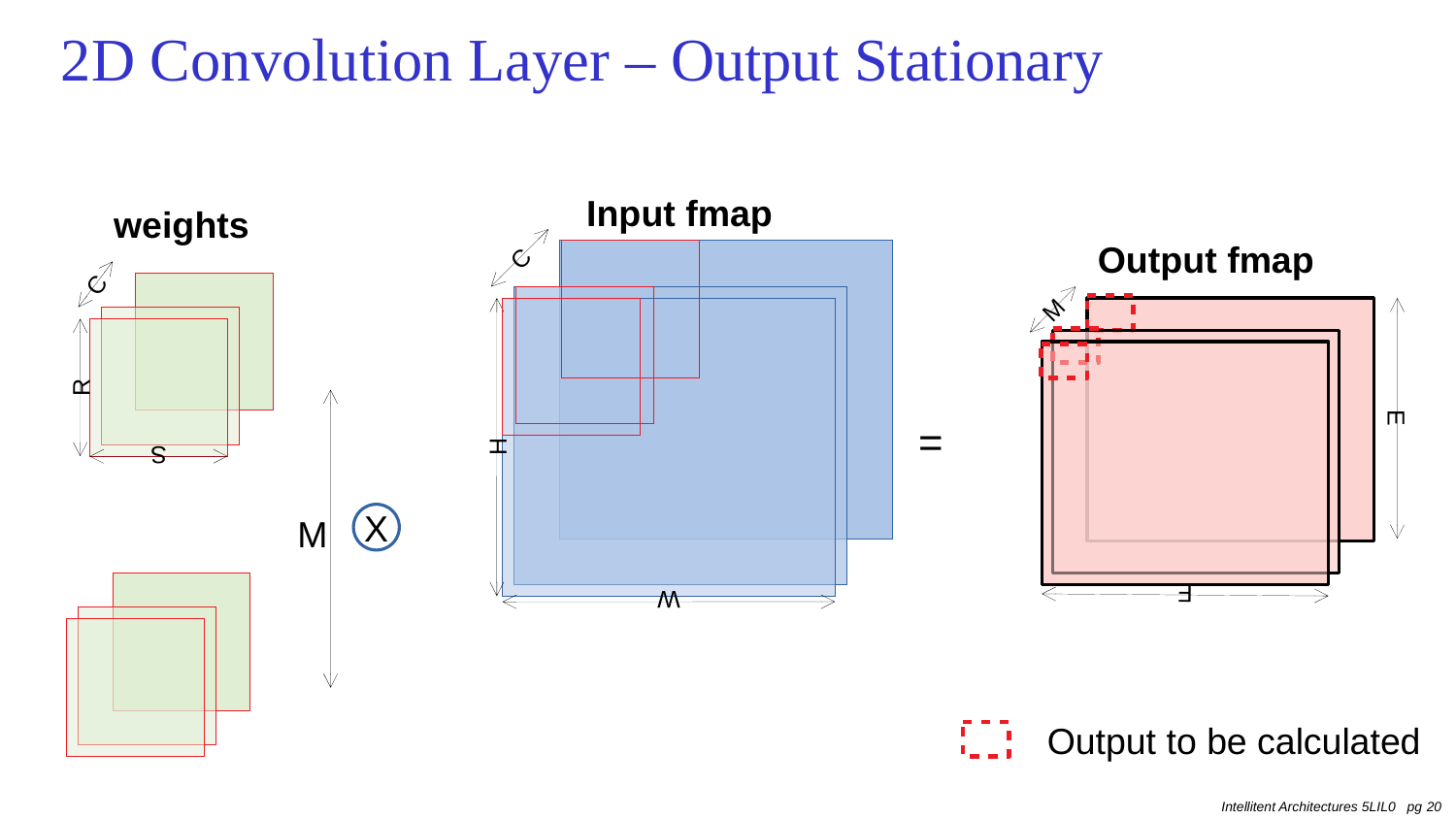

# 2D Convolution Layer – Output Stationary

Input fmap
C

H

W
weights
C

R

S
Output fmap

M

E

=
M
X

F
Output to be calculated